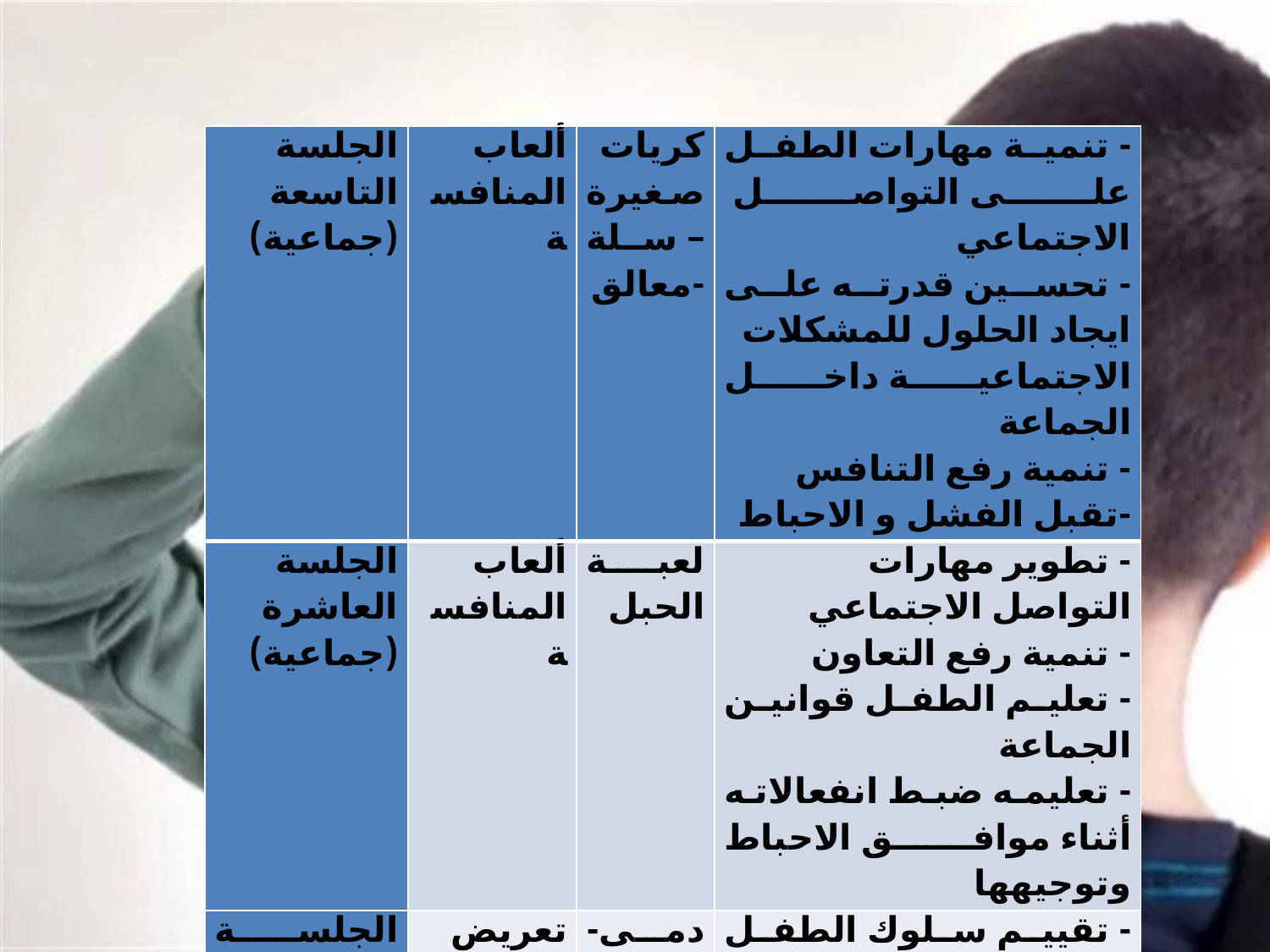

| الجلسة التاسعة (جماعية) | ألعاب المنافسة | كريات صغيرة – سلة -معالق | - تنمية مهارات الطفل على التواصل الاجتماعي - تحسين قدرته على ايجاد الحلول للمشكلات الاجتماعية داخل الجماعة - تنمية رفع التنافس -تقبل الفشل و الاحباط |
| --- | --- | --- | --- |
| الجلسة العاشرة (جماعية) | ألعاب المنافسة | لعبة الحبل | - تطوير مهارات التواصل الاجتماعي - تنمية رفع التعاون - تعليم الطفل قوانين الجماعة - تعليمه ضبط انفعالاته أثناء موافق الاحباط وتوجيهها |
| الجلسة الحادية عشرة | تعريض الطفل لمواقف احباط | دمى- أدوات تركيب- أقنعة | - تقييم سلوك الطفل بعد العلاج |